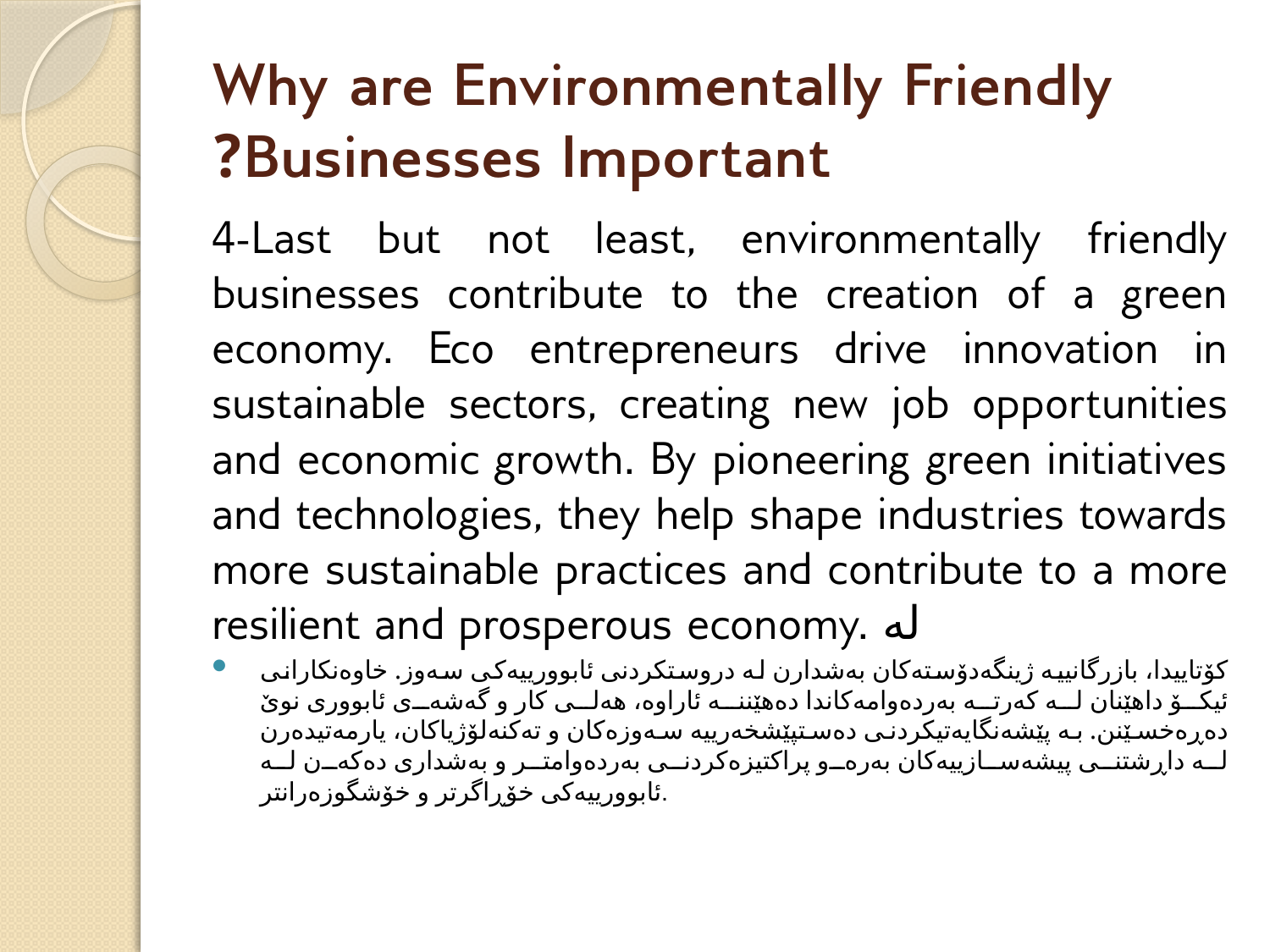

# Why are Environmentally Friendly Businesses Important?
4-Last but not least, environmentally friendly businesses contribute to the creation of a green economy. Eco entrepreneurs drive innovation in sustainable sectors, creating new job opportunities and economic growth. By pioneering green initiatives and technologies, they help shape industries towards more sustainable practices and contribute to a more resilient and prosperous economy. لە
کۆتاییدا، بازرگانییە ژینگەدۆستەکان بەشدارن لە دروستکردنی ئابوورییەکی سەوز. خاوەنکارانی ئیکۆ داهێنان لە کەرتە بەردەوامەکاندا دەهێننە ئاراوە، هەلی کار و گەشەی ئابووری نوێ دەڕەخسێنن. بە پێشەنگایەتیکردنی دەستپێشخەرییە سەوزەکان و تەکنەلۆژیاکان، یارمەتیدەرن لە داڕشتنی پیشەسازییەکان بەرەو پراکتیزەکردنی بەردەوامتر و بەشداری دەکەن لە ئابوورییەکی خۆڕاگرتر و خۆشگوزەرانتر.